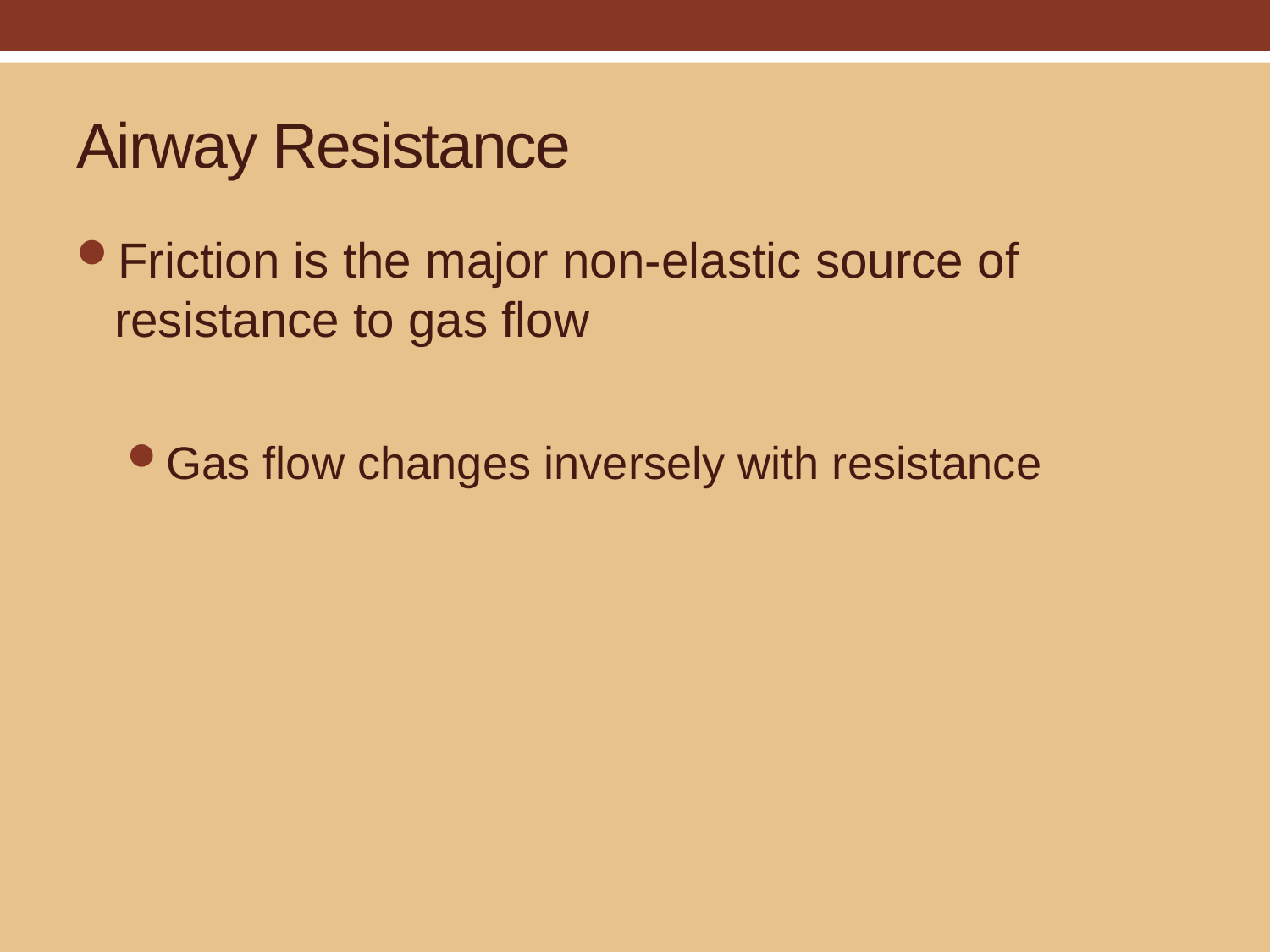

# Airway Resistance
Friction is the major non-elastic source of resistance to gas flow

Gas flow changes inversely with resistance